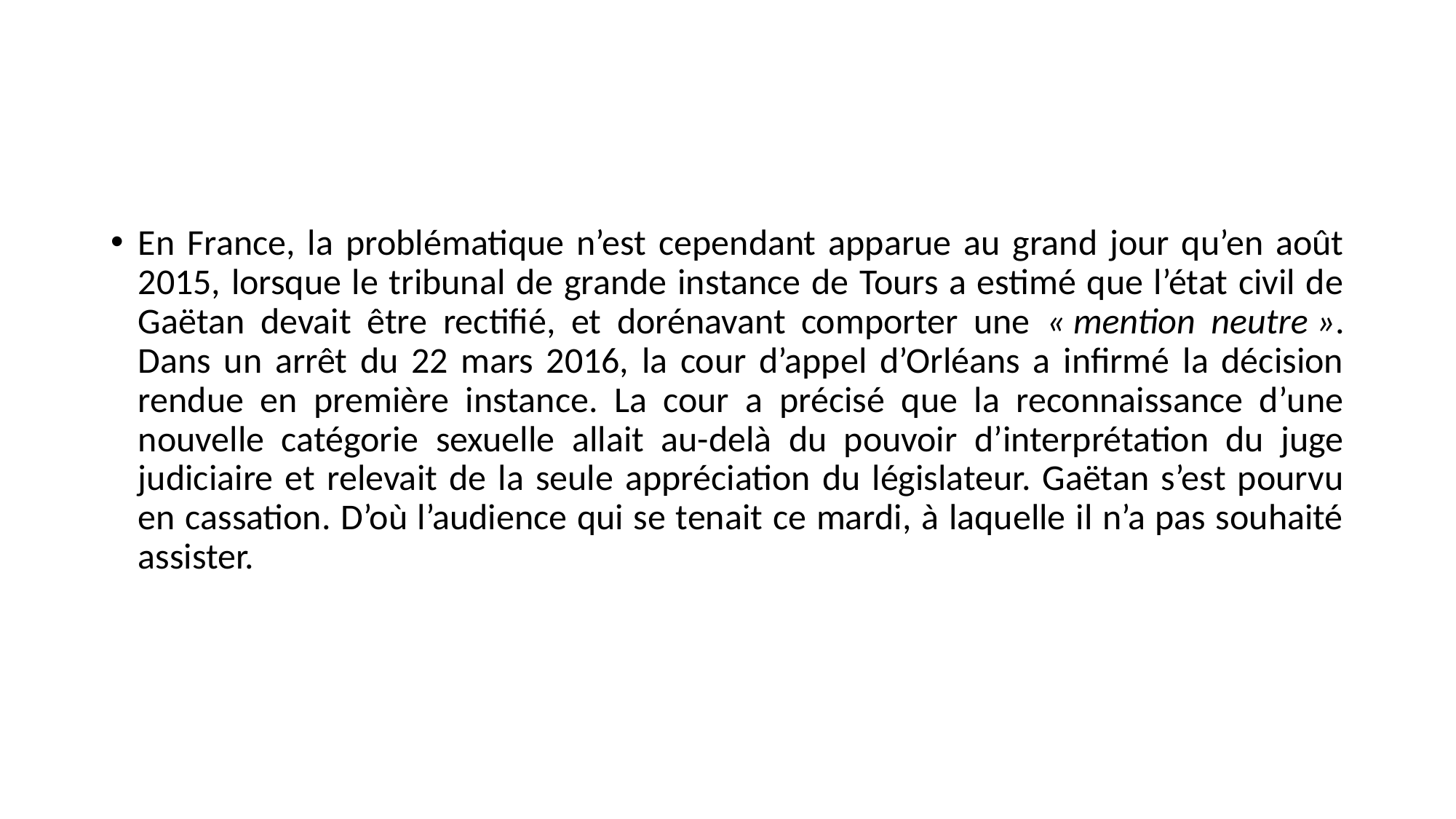

#
En France, la problématique n’est cependant apparue au grand jour qu’en août 2015, lorsque le tribunal de grande instance de Tours a estimé que l’état civil de Gaëtan devait être rectifié, et dorénavant comporter une « mention neutre ». Dans un arrêt du 22 mars 2016, la cour d’appel d’Orléans a infirmé la décision rendue en première instance. La cour a précisé que la reconnaissance d’une nouvelle catégorie sexuelle allait au-delà du pouvoir d’interprétation du juge judiciaire et relevait de la seule appréciation du législateur. Gaëtan s’est pourvu en cassation. D’où l’audience qui se tenait ce mardi, à laquelle il n’a pas souhaité assister.